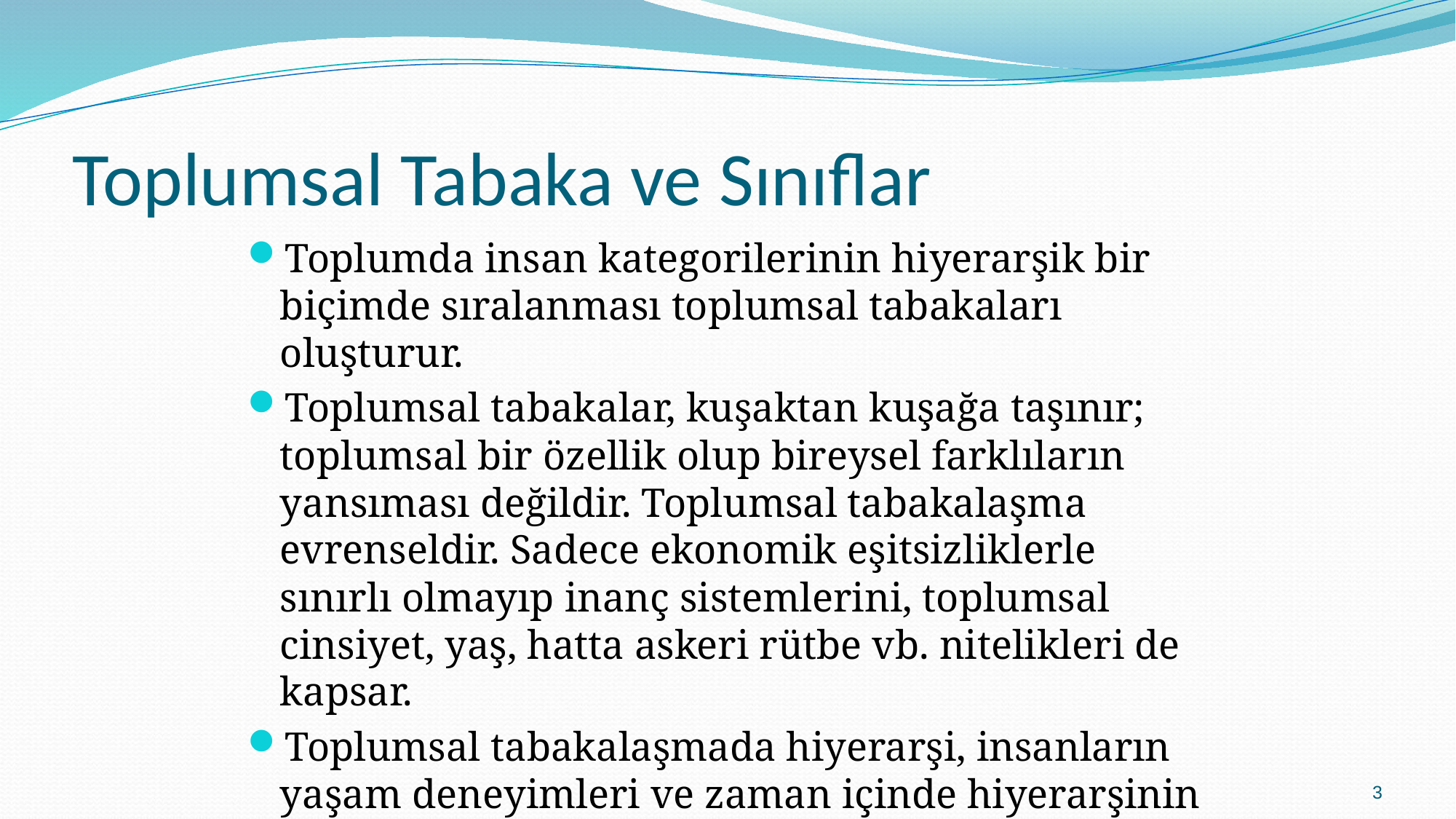

# Toplumsal Tabaka ve Sınıflar
Toplumda insan kategorilerinin hiyerarşik bir biçimde sıralanması toplumsal tabakaları oluşturur.
Toplumsal tabakalar, kuşaktan kuşağa taşınır; toplumsal bir özellik olup bireysel farklıların yansıması değildir. Toplumsal tabakalaşma evrenseldir. Sadece ekonomik eşitsizliklerle sınırlı olmayıp inanç sistemlerini, toplumsal cinsiyet, yaş, hatta askeri rütbe vb. nitelikleri de kapsar.
Toplumsal tabakalaşmada hiyerarşi, insanların yaşam deneyimleri ve zaman içinde hiyerarşinin dönüşümü ortak özellikleri oluşturur.

3